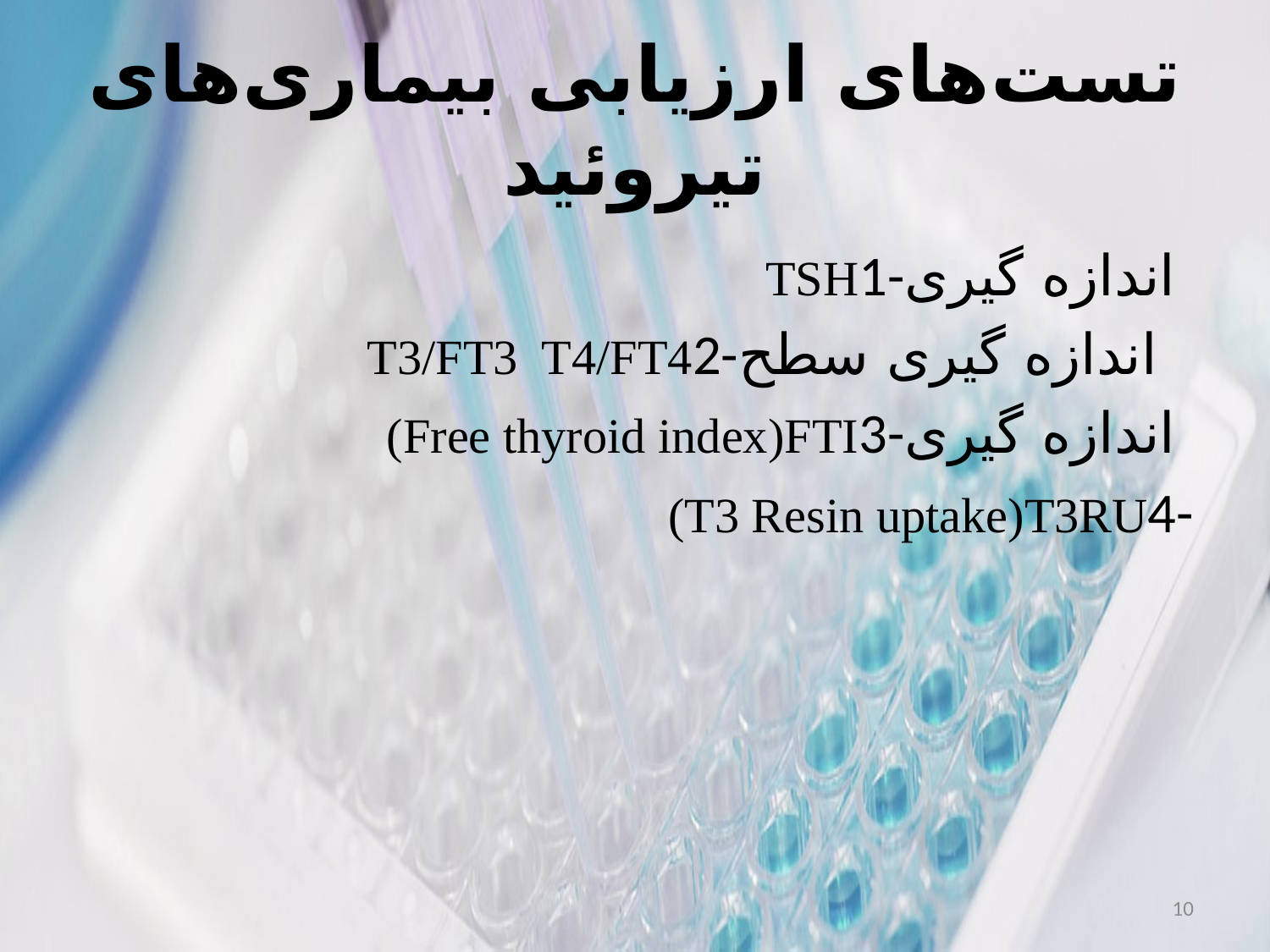

# تست‌های ارزیابی بیماری‌های تیروئید
TSH1-اندازه گیری
T3/FT3  T4/FT42-اندازه گیری سطح
(Free thyroid index)FTI3-اندازه گیری
(T3 Resin uptake)T3RU4-

10